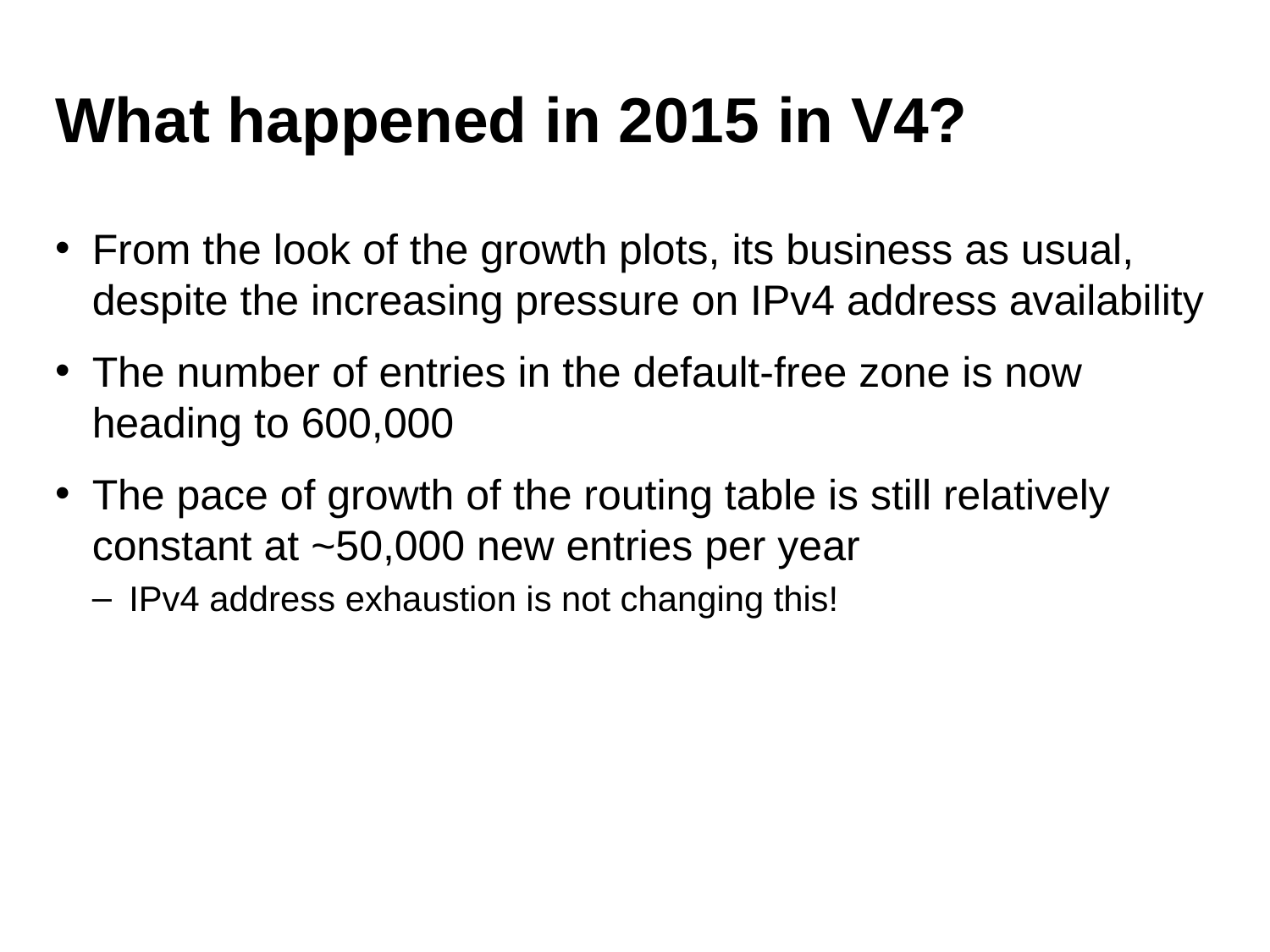

# What happened in 2015 in V4?
From the look of the growth plots, its business as usual, despite the increasing pressure on IPv4 address availability
The number of entries in the default-free zone is now heading to 600,000
The pace of growth of the routing table is still relatively constant at ~50,000 new entries per year
IPv4 address exhaustion is not changing this!